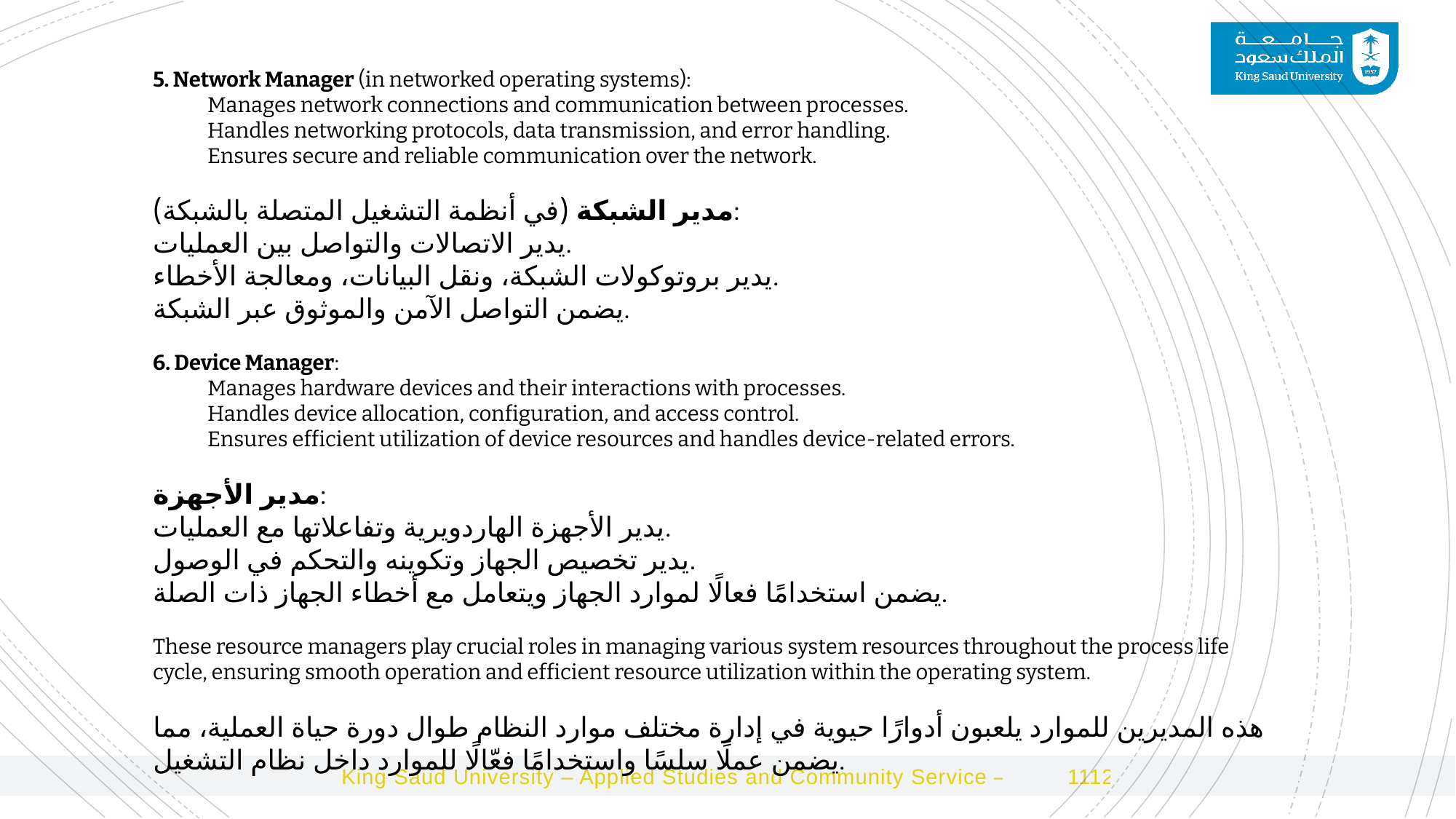

5. Network Manager (in networked operating systems):
Manages network connections and communication between processes.
Handles networking protocols, data transmission, and error handling.
Ensures secure and reliable communication over the network.

مدير الشبكة (في أنظمة التشغيل المتصلة بالشبكة):
يدير الاتصالات والتواصل بين العمليات.
يدير بروتوكولات الشبكة، ونقل البيانات، ومعالجة الأخطاء.
يضمن التواصل الآمن والموثوق عبر الشبكة.

6. Device Manager:
Manages hardware devices and their interactions with processes.
Handles device allocation, configuration, and access control.
Ensures efficient utilization of device resources and handles device-related errors.

مدير الأجهزة:
يدير الأجهزة الهاردويرية وتفاعلاتها مع العمليات.
يدير تخصيص الجهاز وتكوينه والتحكم في الوصول.
يضمن استخدامًا فعالًا لموارد الجهاز ويتعامل مع أخطاء الجهاز ذات الصلة.

These resource managers play crucial roles in managing various system resources throughout the process life cycle, ensuring smooth operation and efficient resource utilization within the operating system.
هذه المديرين للموارد يلعبون أدوارًا حيوية في إدارة مختلف موارد النظام طوال دورة حياة العملية، مما يضمن عملًا سلسًا واستخدامًا فعّالًا للموارد داخل نظام التشغيل.